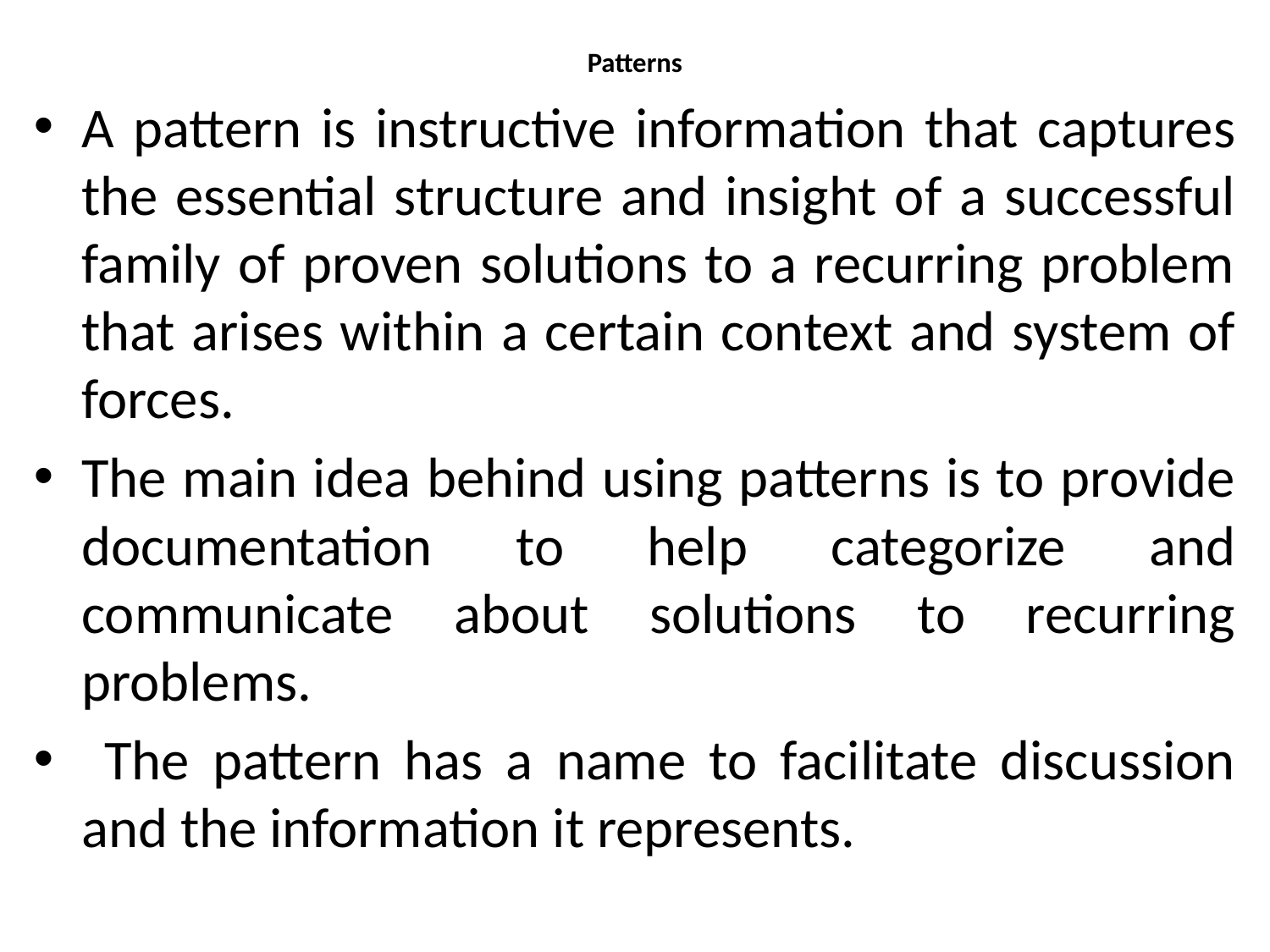

# Patterns
A pattern is instructive information that captures the essential structure and insight of a successful family of proven solutions to a recurring problem that arises within a certain context and system of forces.
The main idea behind using patterns is to provide documentation to help categorize and communicate about solutions to recurring problems.
 The pattern has a name to facilitate discussion and the information it represents.